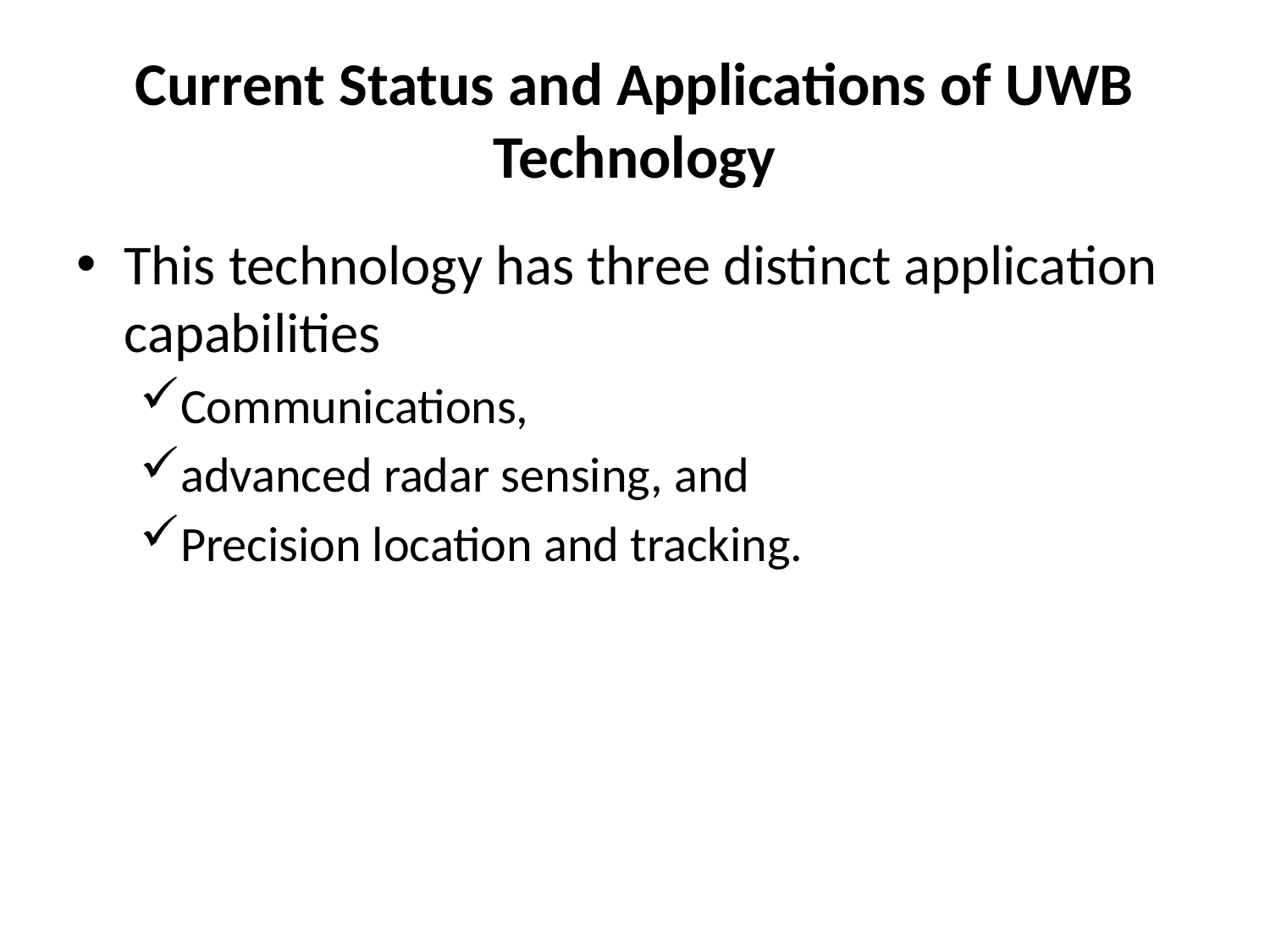

# Current Status and Applications of UWB Technology
This technology has three distinct application capabilities
Communications,
advanced radar sensing, and
Precision location and tracking.